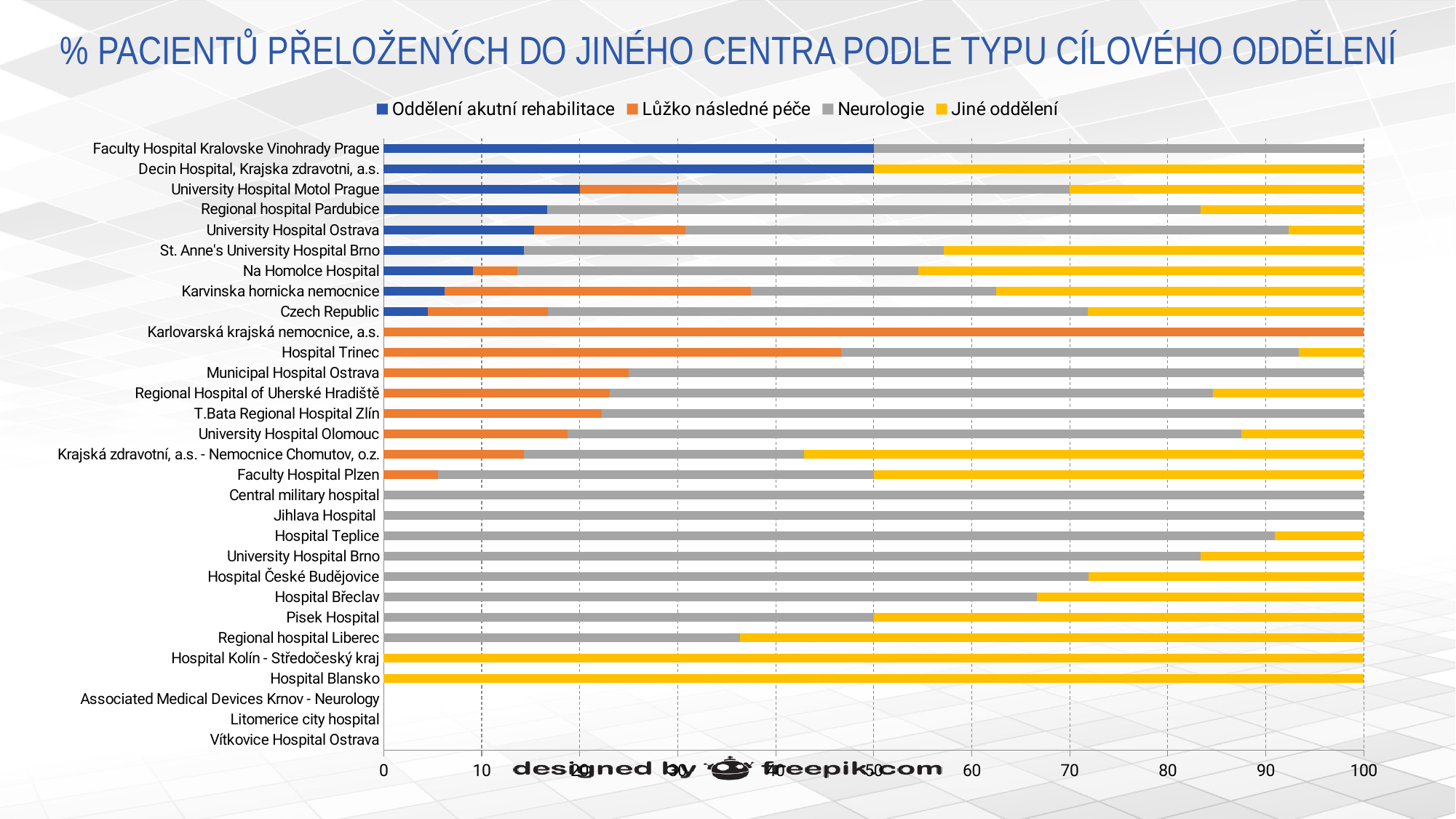

# % PACIENTŮ PŘELOŽENÝCH DO JINÉHO CENTRA PODLE TYPU CÍLOVÉHO ODDĚLENÍ

### Chart

| Category | Oddělení akutní rehabilitace | Lůžko následné péče | Neurologie | Jiné oddělení |
|---|---|---|---|---|
| Vítkovice Hospital Ostrava | 0.0 | 0.0 | 0.0 | 0.0 |
| Litomerice city hospital | 0.0 | 0.0 | 0.0 | 0.0 |
| Associated Medical Devices Krnov - Neurology | 0.0 | 0.0 | 0.0 | 0.0 |
| Hospital Blansko | 0.0 | 0.0 | 0.0 | 100.0 |
| Hospital Kolín - Středočeský kraj | 0.0 | 0.0 | 0.0 | 100.0 |
| Regional hospital Liberec | 0.0 | 0.0 | 36.36 | 63.64 |
| Pisek Hospital | 0.0 | 0.0 | 50.0 | 50.0 |
| Hospital Břeclav | 0.0 | 0.0 | 66.66999999999997 | 50.0 |
| Hospital České Budějovice | 0.0 | 0.0 | 71.88 | 28.12 |
| University Hospital Brno | 0.0 | 0.0 | 83.33 | 16.67000000000001 |
| Hospital Teplice | 0.0 | 0.0 | 90.91 | 9.09 |
| Jihlava Hospital  | 0.0 | 0.0 | 100.0 | 0.0 |
| Central military hospital | 0.0 | 0.0 | 100.0 | 0.0 |
| Faculty Hospital Plzen | 0.0 | 5.56 | 44.44 | 50.0 |
| Krajská zdravotní, a.s. - Nemocnice Chomutov, o.z. | 0.0 | 14.29 | 28.57 | 57.14 |
| University Hospital Olomouc | 0.0 | 18.75 | 68.75 | 12.5 |
| T.Bata Regional Hospital Zlín | 0.0 | 22.22 | 77.78 | 0.0 |
| Regional Hospital of Uherské Hradiště | 0.0 | 23.08 | 61.54 | 15.38 |
| Municipal Hospital Ostrava | 0.0 | 25.0 | 75.0 | 0.0 |
| Hospital Trinec | 0.0 | 46.67 | 46.67 | 6.67 |
| Karlovarská krajská nemocnice, a.s. | 0.0 | 100.0 | 0.0 | 0.0 |
| Czech Republic | 4.49 | 12.24 | 55.1 | 33.47 |
| Karvinska hornicka nemocnice | 6.25 | 31.25 | 25.0 | 37.5 |
| Na Homolce Hospital | 9.09 | 4.55 | 40.91 | 45.45 |
| St. Anne's University Hospital Brno | 14.29 | 0.0 | 42.86 | 42.86 |
| University Hospital Ostrava | 15.38 | 15.38 | 61.54 | 7.689999999999999 |
| Regional hospital Pardubice | 16.67000000000001 | 0.0 | 66.66999999999997 | 16.67000000000001 |
| University Hospital Motol Prague | 20.0 | 10.0 | 40.0 | 30.0 |
| Decin Hospital, Krajska zdravotni, a.s. | 50.0 | 0.0 | 0.0 | 50.0 |
| Faculty Hospital Kralovske Vinohrady Prague | 50.0 | 0.0 | 50.0 | 0.0 |